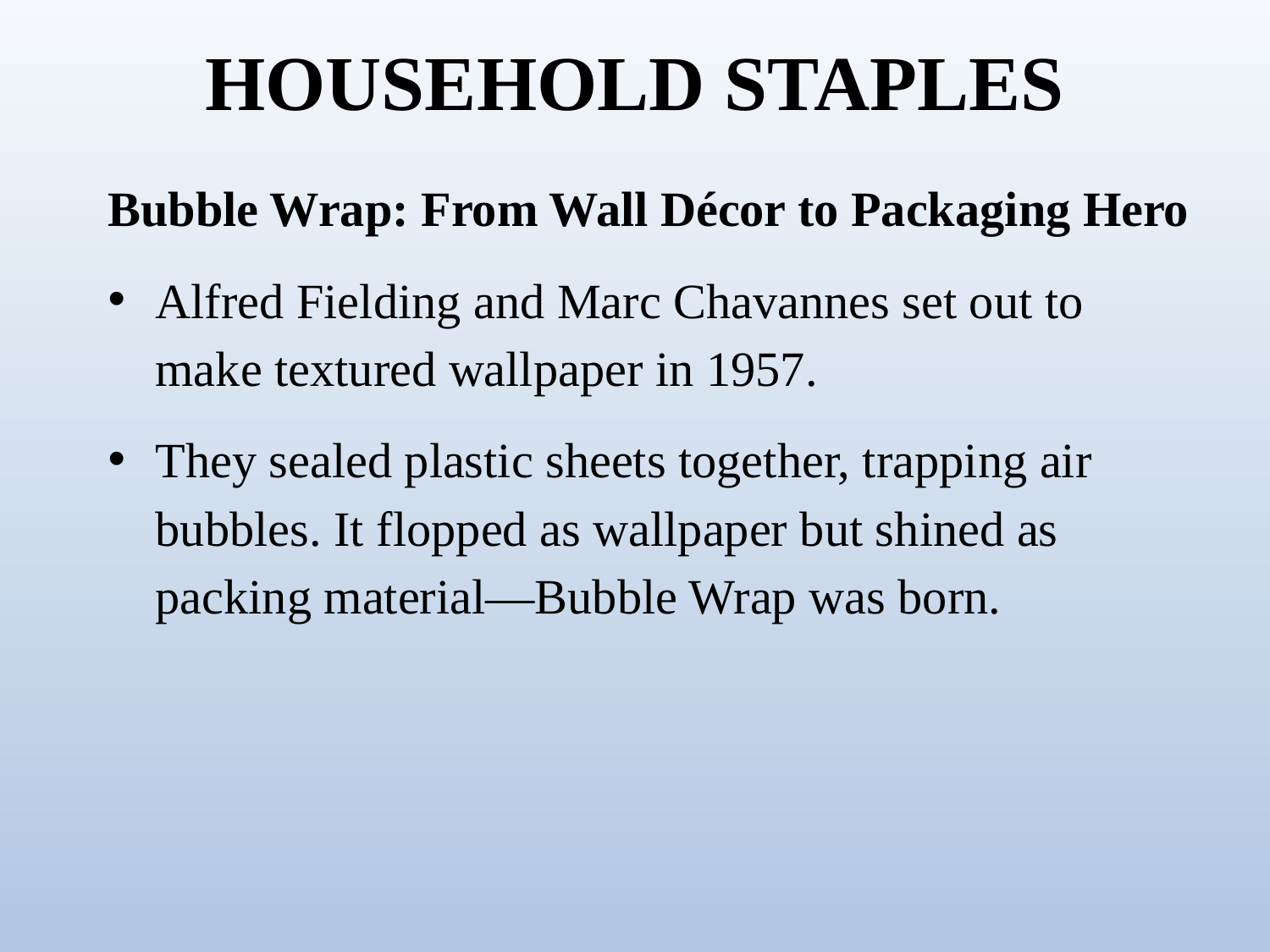

# HOUSEHOLD STAPLES
Bubble Wrap: From Wall Décor to Packaging Hero
Alfred Fielding and Marc Chavannes set out to make textured wallpaper in 1957.
They sealed plastic sheets together, trapping air bubbles. It flopped as wallpaper but shined as packing material—Bubble Wrap was born.